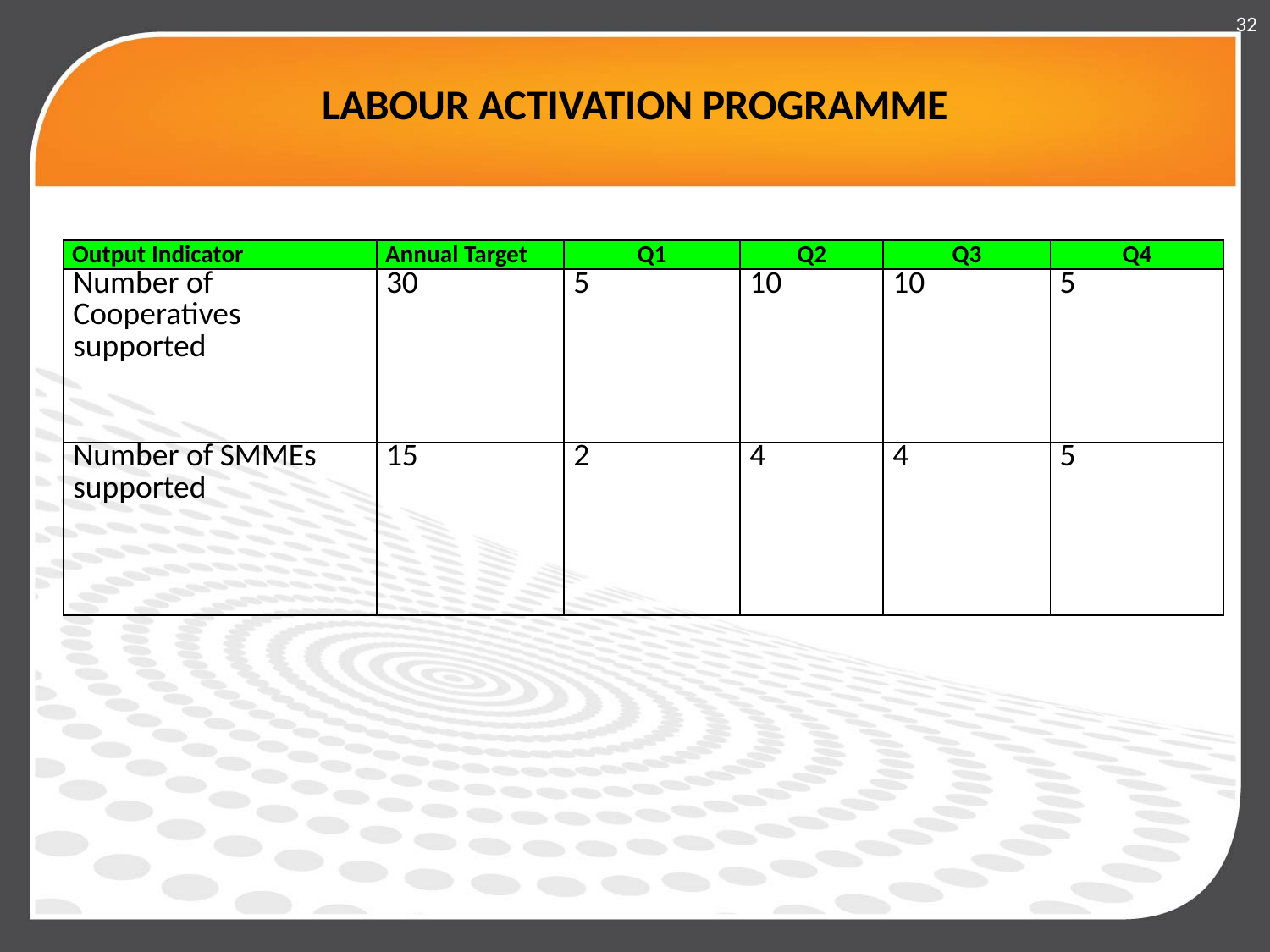

32
# LABOUR ACTIVATION PROGRAMME
| Output Indicator | Annual Target | Q1 | Q2 | Q3 | Q4 |
| --- | --- | --- | --- | --- | --- |
| Number of Cooperatives supported | 30 | 5 | 10 | 10 | 5 |
| Number of SMMEs supported | 15 | 2 | 4 | 4 | 5 |